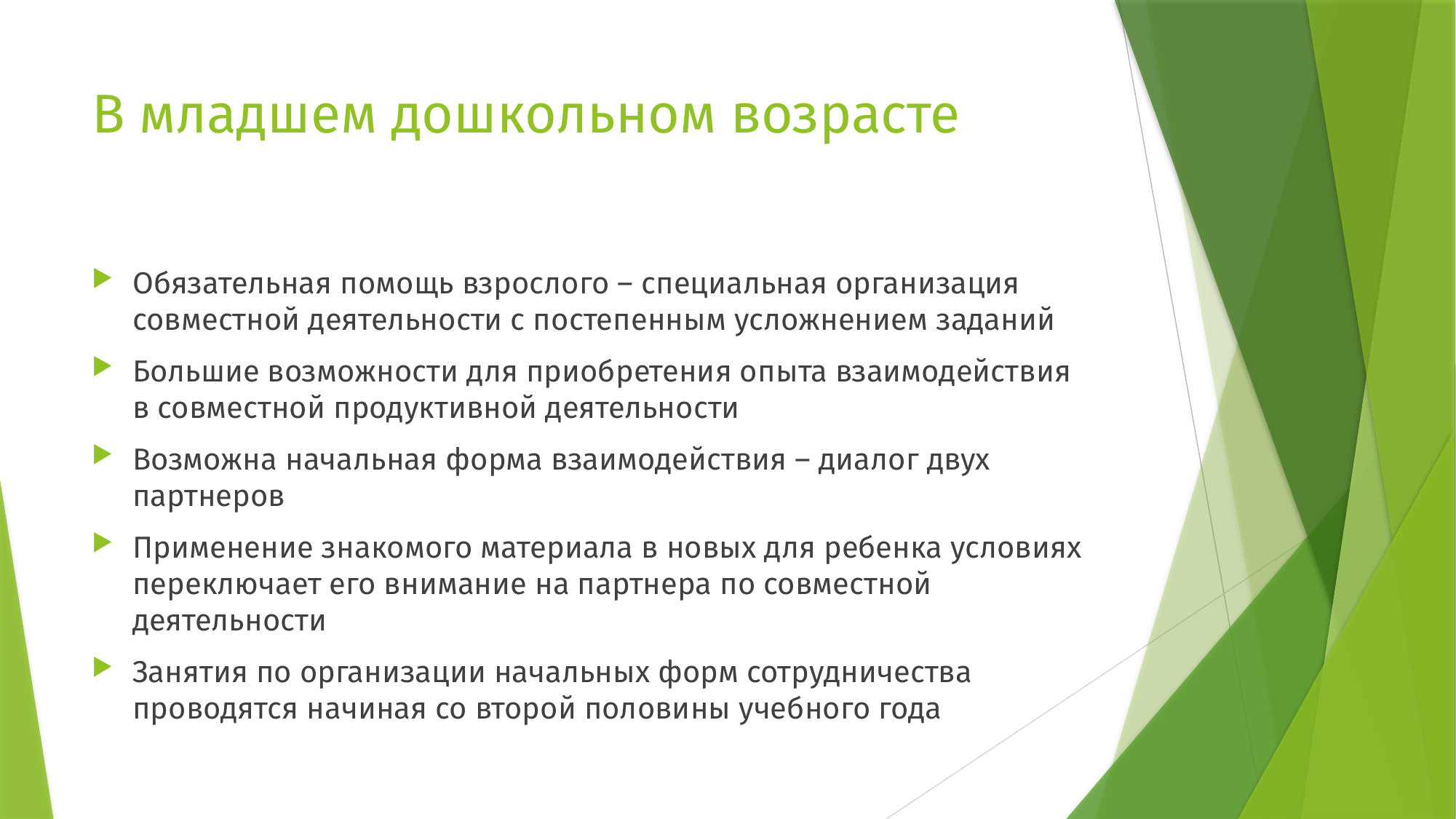

# В младшем дошкольном возрасте
Обязательная помощь взрослого – специальная организация совместной деятельности с постепенным усложнением заданий
Большие возможности для приобретения опыта взаимодействия в совместной продуктивной деятельности
Возможна начальная форма взаимодействия – диалог двух партнеров
Применение знакомого материала в новых для ребенка условиях переключает его внимание на партнера по совместной деятельности
Занятия по организации начальных форм сотрудничества проводятся начиная со второй половины учебного года